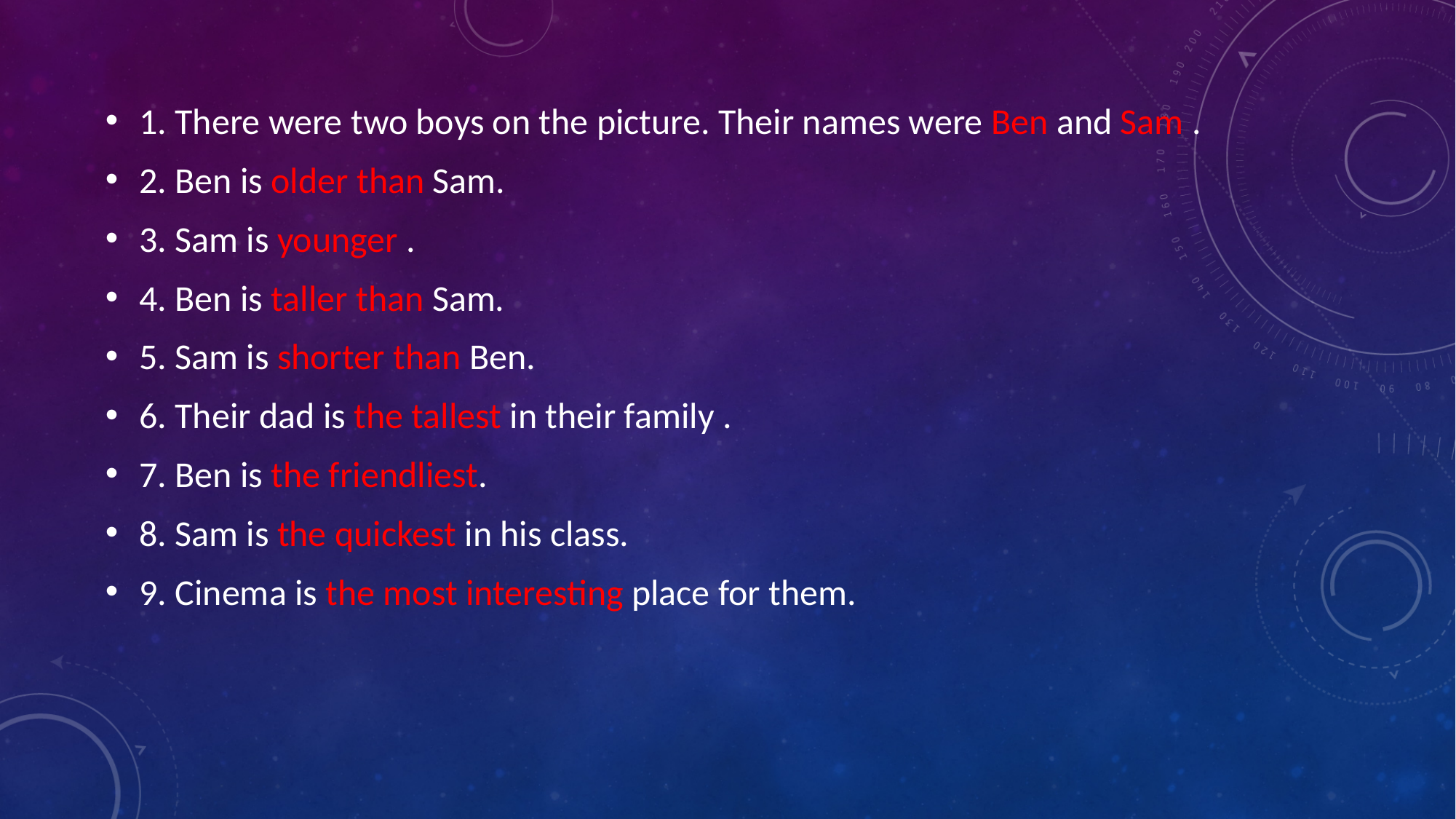

#
1. There were two boys on the picture. Their names were Ben and Sam .
2. Ben is older than Sam.
3. Sam is younger .
4. Ben is taller than Sam.
5. Sam is shorter than Ben.
6. Their dad is the tallest in their family .
7. Ben is the friendliest.
8. Sam is the quickest in his class.
9. Cinema is the most interesting place for them.